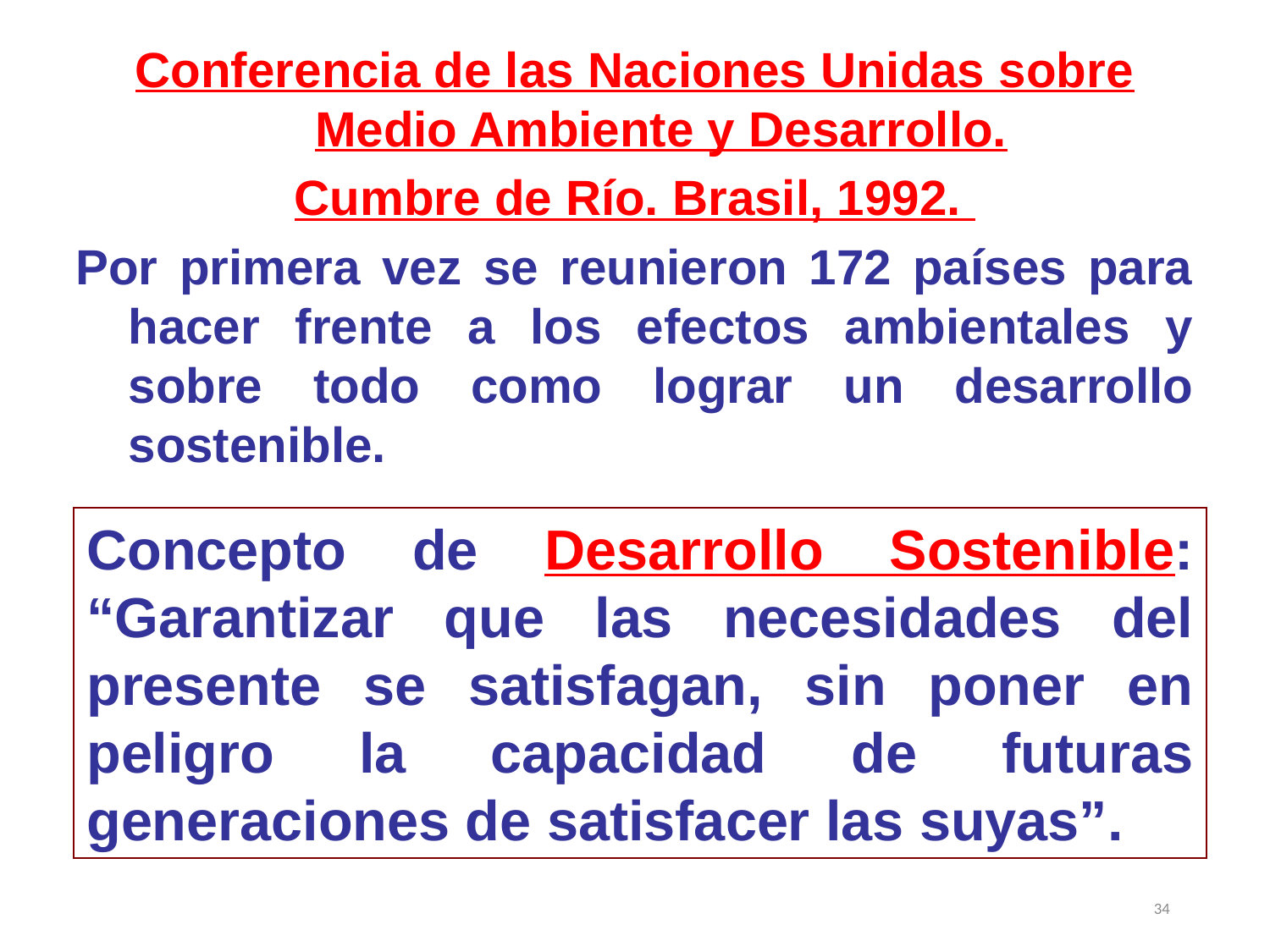

Conferencia de las Naciones Unidas sobre Medio Ambiente y Desarrollo.
Cumbre de Río. Brasil, 1992.
Por primera vez se reunieron 172 países para hacer frente a los efectos ambientales y sobre todo como lograr un desarrollo sostenible.
Concepto de Desarrollo Sostenible: “Garantizar que las necesidades del presente se satisfagan, sin poner en peligro la capacidad de futuras generaciones de satisfacer las suyas”.
34